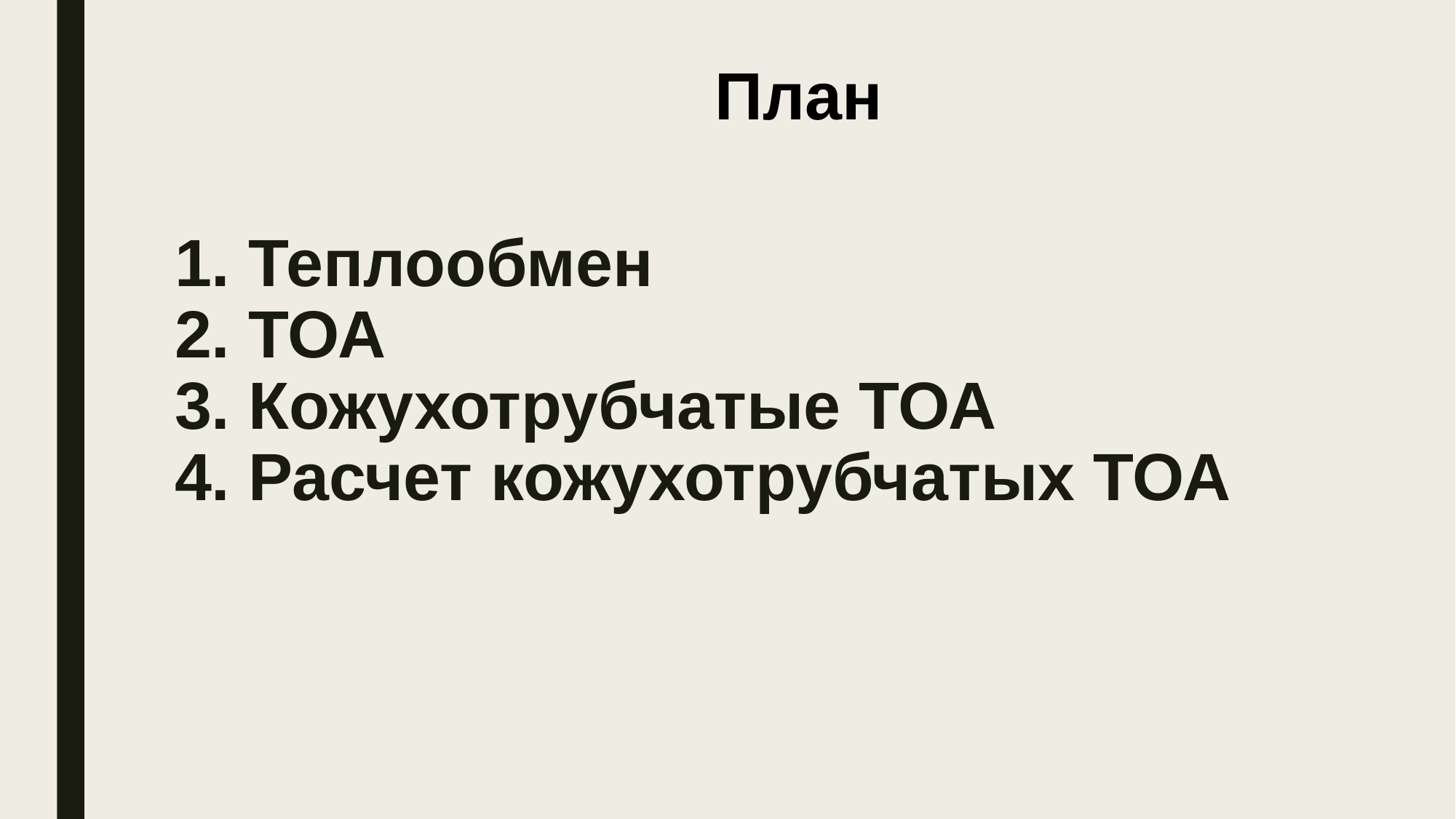

План
# 1. Теплообмен 2. ТОА 3. Кожухотрубчатые ТОА 4. Расчет кожухотрубчатых ТОА